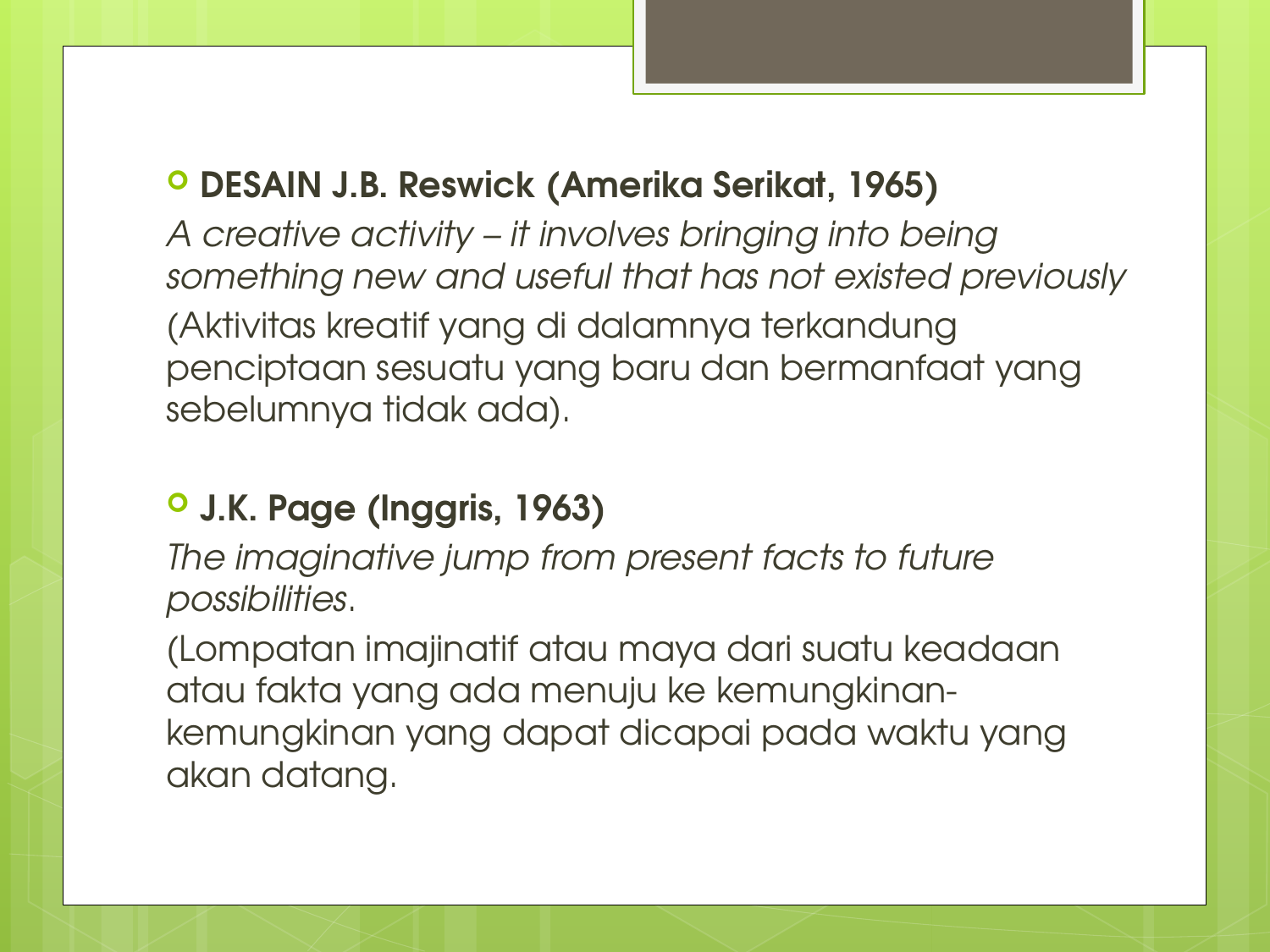

DESAIN J.B. Reswick (Amerika Serikat, 1965)
A creative activity – it involves bringing into being something new and useful that has not existed previously
(Aktivitas kreatif yang di dalamnya terkandung penciptaan sesuatu yang baru dan bermanfaat yang sebelumnya tidak ada).

J.K. Page (Inggris, 1963)
The imaginative jump from present facts to future possibilities.
(Lompatan imajinatif atau maya dari suatu keadaan atau fakta yang ada menuju ke kemungkinan-kemungkinan yang dapat dicapai pada waktu yang akan datang.